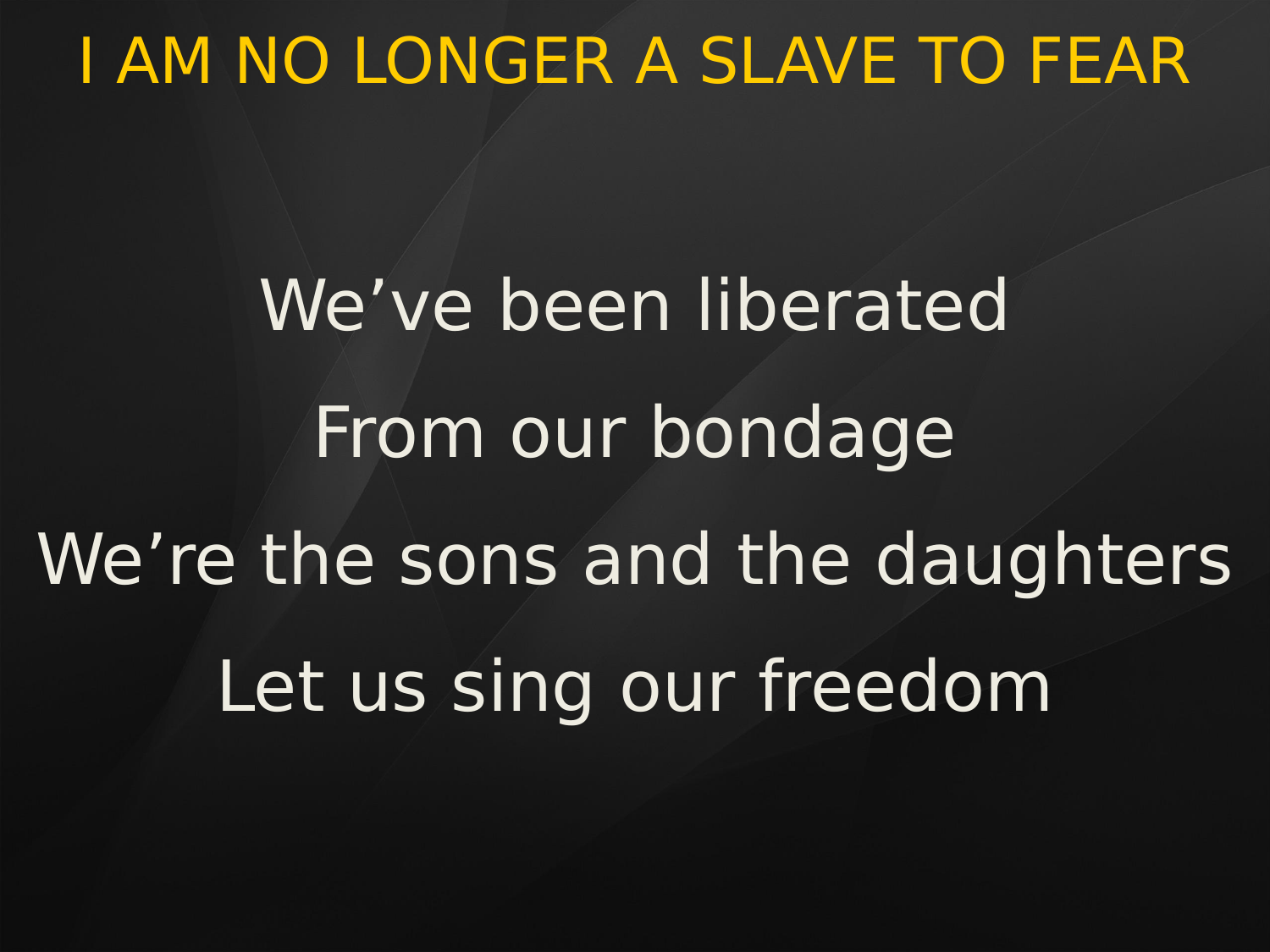

# I AM NO LONGER A SLAVE TO FEAR
We’ve been liberated
From our bondage
We’re the sons and the daughters
Let us sing our freedom